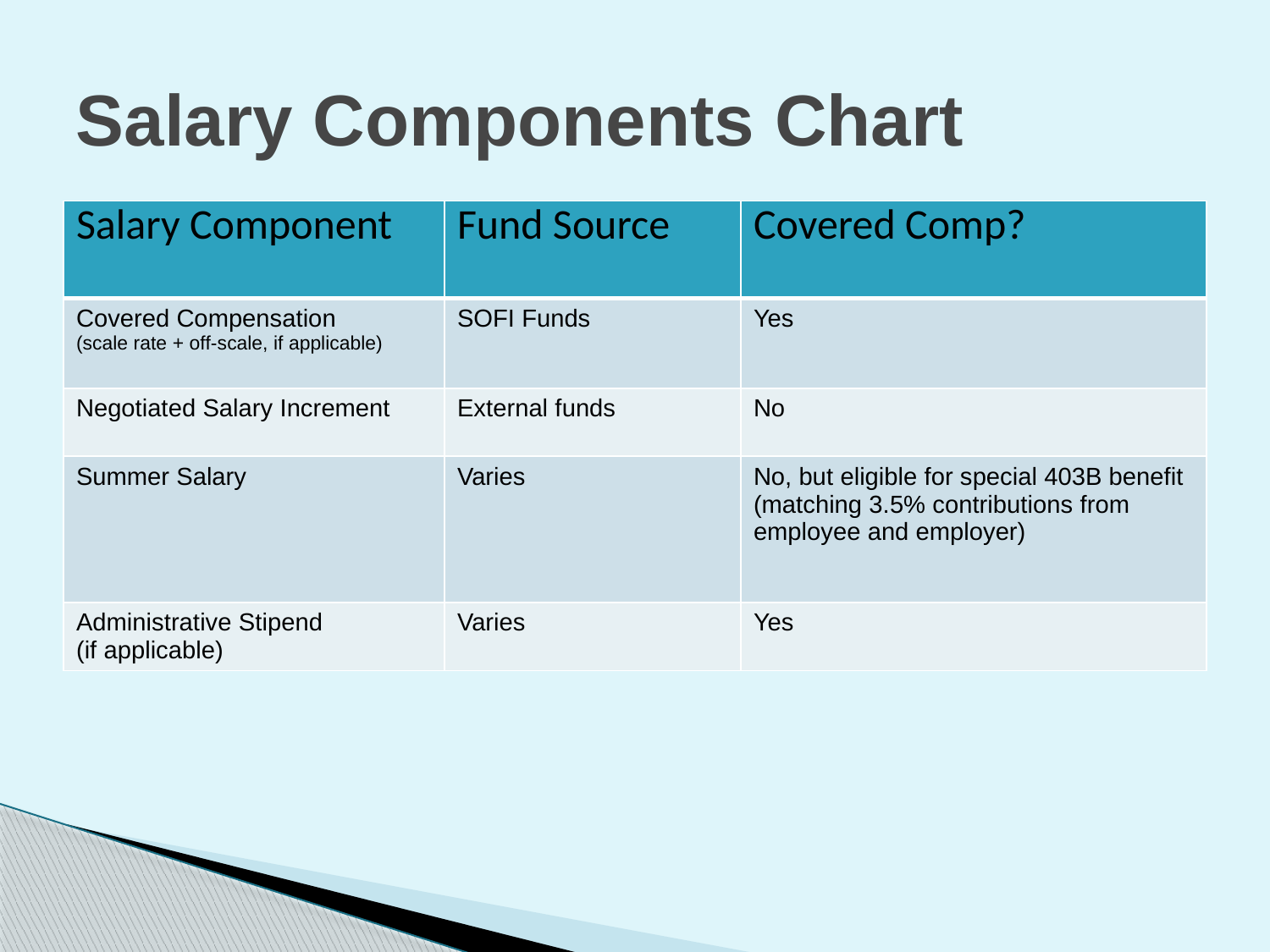

# Salary Components Chart
| Salary Component | Fund Source | Covered Comp? |
| --- | --- | --- |
| Covered Compensation (scale rate + off-scale, if applicable) | SOFI Funds | Yes |
| Negotiated Salary Increment | External funds | No |
| Summer Salary | Varies | No, but eligible for special 403B benefit (matching 3.5% contributions from employee and employer) |
| Administrative Stipend (if applicable) | Varies | Yes |